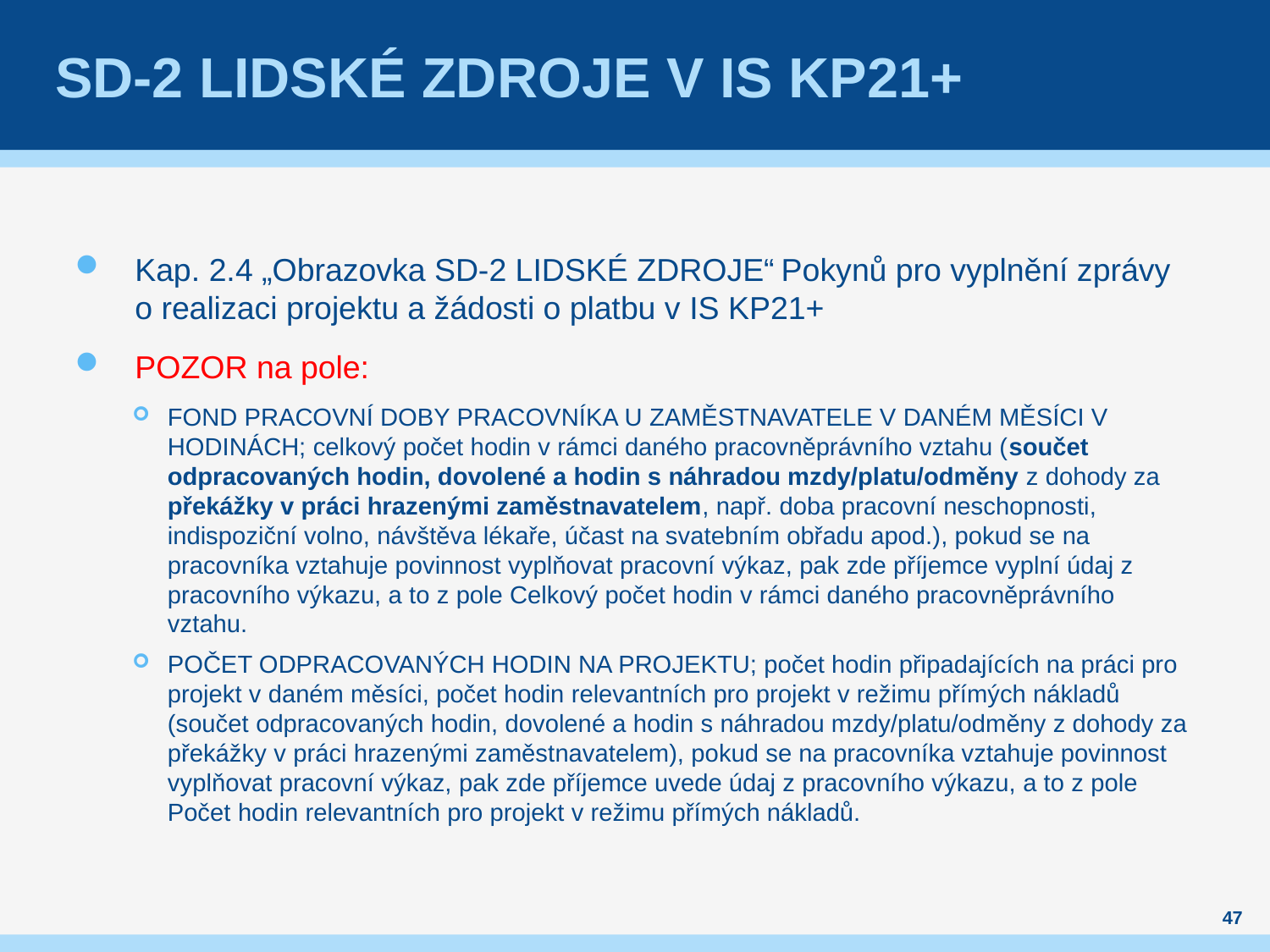

# SD-2 LIDSKÉ ZDROJE v IS KP21+
Kap. 2.4 „Obrazovka SD-2 LIDSKÉ ZDROJE“ Pokynů pro vyplnění zprávy o realizaci projektu a žádosti o platbu v IS KP21+
POZOR na pole:
FOND PRACOVNÍ DOBY PRACOVNÍKA U ZAMĚSTNAVATELE V DANÉM MĚSÍCI V HODINÁCH; celkový počet hodin v rámci daného pracovněprávního vztahu (součet odpracovaných hodin, dovolené a hodin s náhradou mzdy/platu/odměny z dohody za překážky v práci hrazenými zaměstnavatelem, např. doba pracovní neschopnosti, indispoziční volno, návštěva lékaře, účast na svatebním obřadu apod.), pokud se na pracovníka vztahuje povinnost vyplňovat pracovní výkaz, pak zde příjemce vyplní údaj z pracovního výkazu, a to z pole Celkový počet hodin v rámci daného pracovněprávního vztahu.
POČET ODPRACOVANÝCH HODIN NA PROJEKTU; počet hodin připadajících na práci pro projekt v daném měsíci, počet hodin relevantních pro projekt v režimu přímých nákladů (součet odpracovaných hodin, dovolené a hodin s náhradou mzdy/platu/odměny z dohody za překážky v práci hrazenými zaměstnavatelem), pokud se na pracovníka vztahuje povinnost vyplňovat pracovní výkaz, pak zde příjemce uvede údaj z pracovního výkazu, a to z pole Počet hodin relevantních pro projekt v režimu přímých nákladů.
47